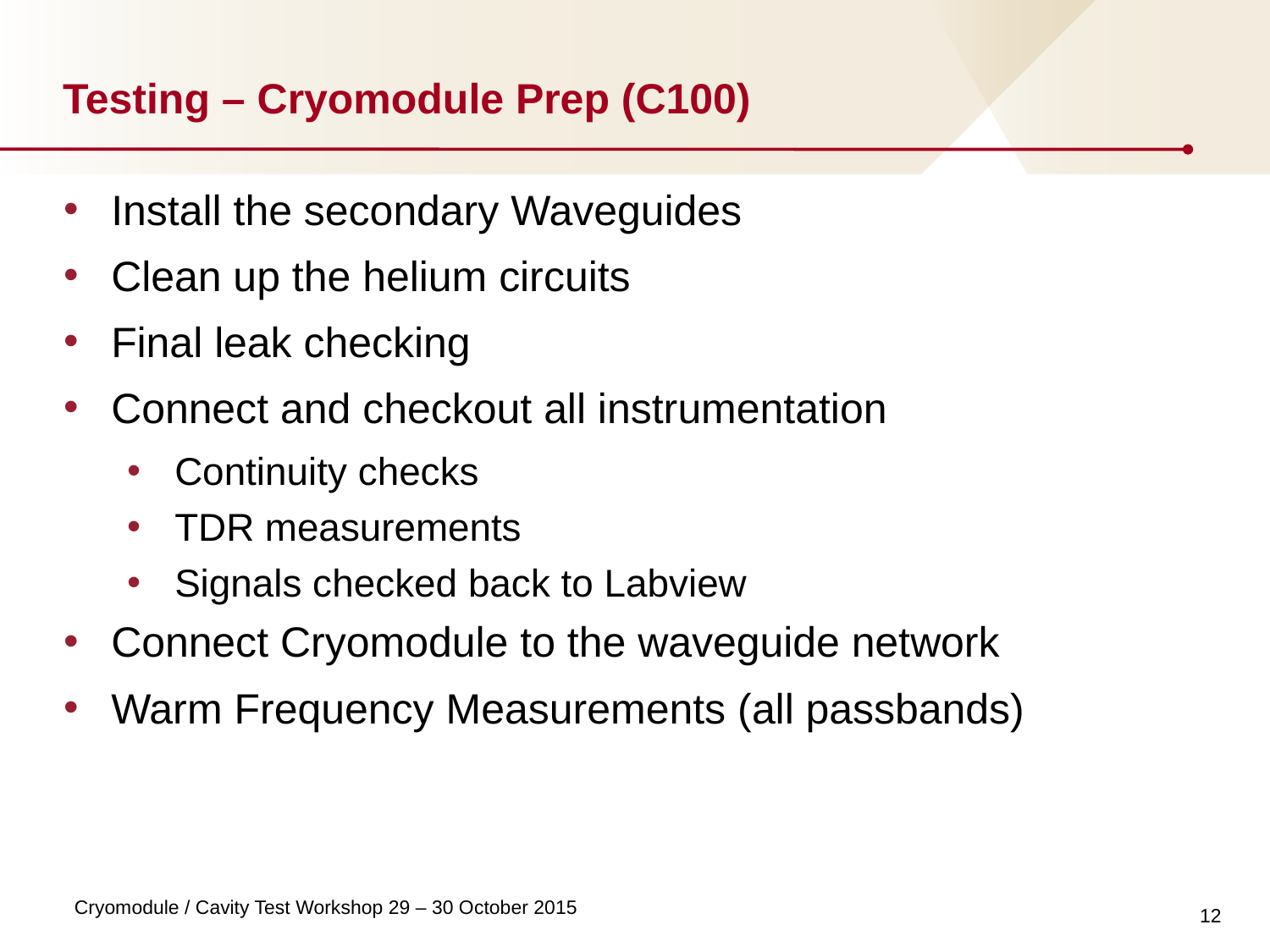

# Testing – Cryomodule Prep (C100)
Install the secondary Waveguides
Clean up the helium circuits
Final leak checking
Connect and checkout all instrumentation
Continuity checks
TDR measurements
Signals checked back to Labview
Connect Cryomodule to the waveguide network
Warm Frequency Measurements (all passbands)

12
Cryomodule / Cavity Test Workshop 29 – 30 October 2015